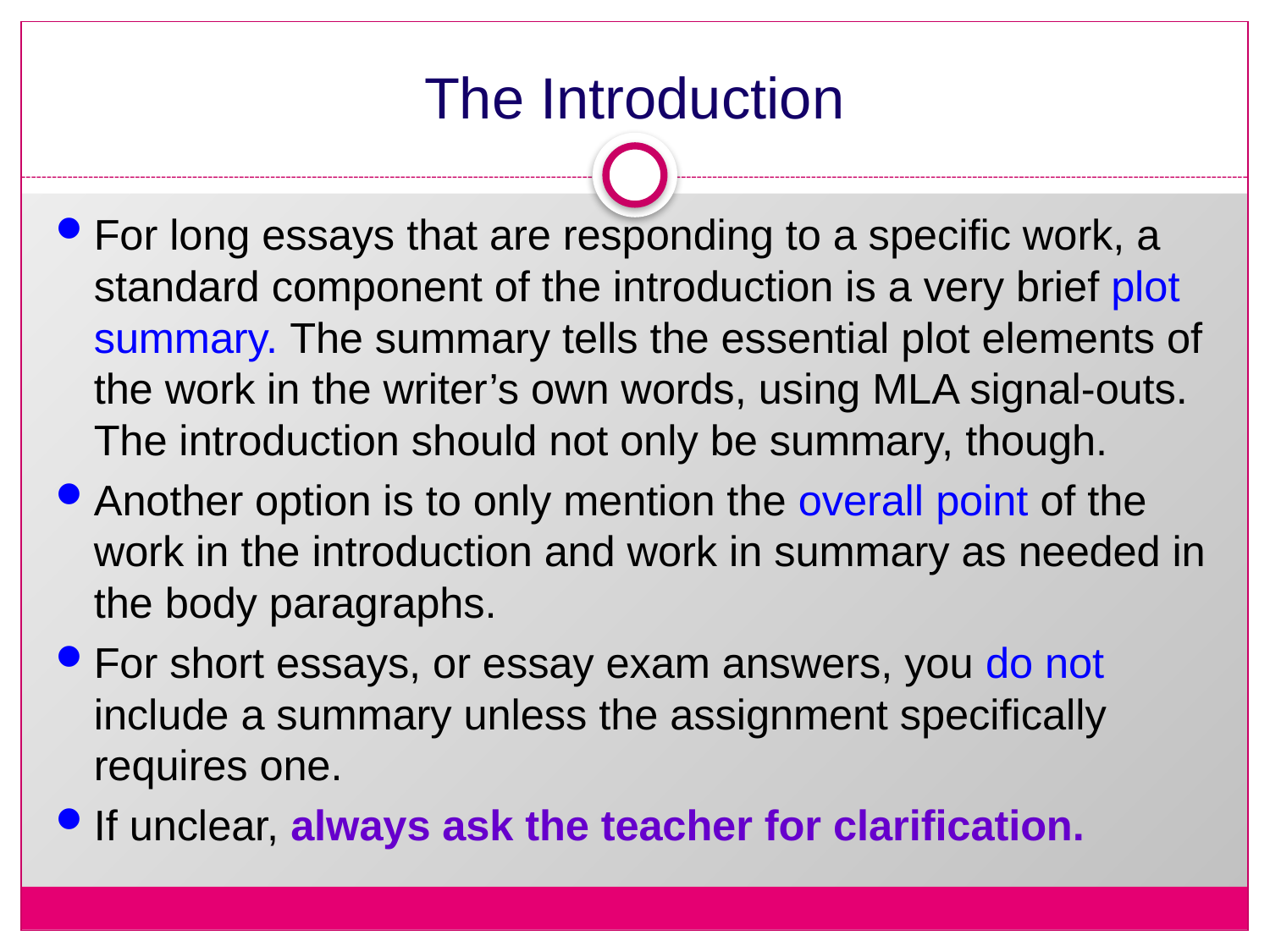

# The Introduction
For long essays that are responding to a specific work, a standard component of the introduction is a very brief plot summary. The summary tells the essential plot elements of the work in the writer’s own words, using MLA signal-outs. The introduction should not only be summary, though.
Another option is to only mention the overall point of the work in the introduction and work in summary as needed in the body paragraphs.
For short essays, or essay exam answers, you do not include a summary unless the assignment specifically requires one.
If unclear, always ask the teacher for clarification.